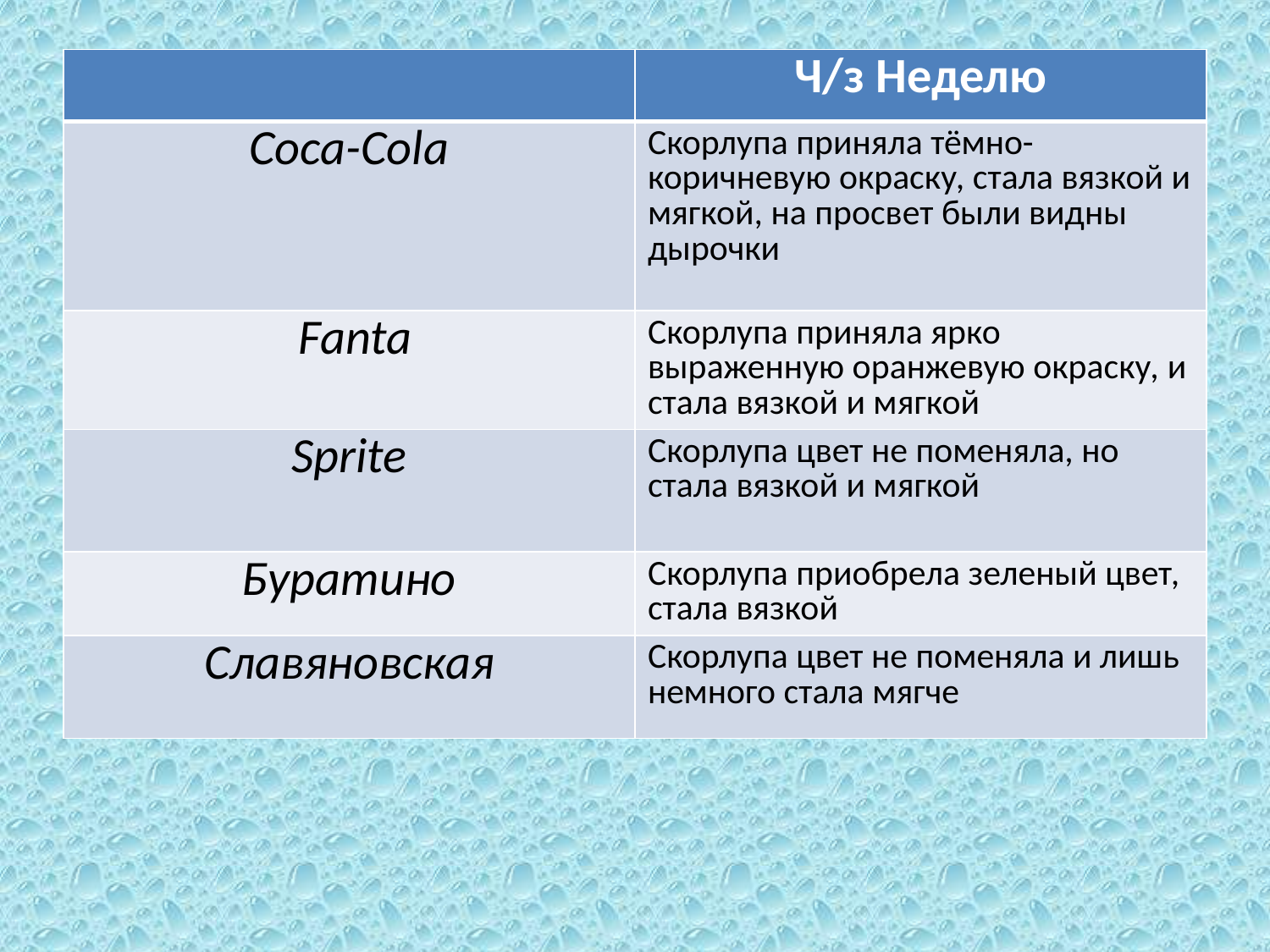

|  | Ч/з Неделю |
| --- | --- |
| Coca-Cola | Скорлупа приняла тёмно-коричневую окраску, стала вязкой и мягкой, на просвет были видны дырочки |
| Fanta | Скорлупа приняла ярко выраженную оранжевую окраску, и стала вязкой и мягкой |
| Sprite | Скорлупа цвет не поменяла, но стала вязкой и мягкой |
| Буратино | Скорлупа приобрела зеленый цвет, стала вязкой |
| Славяновская | Скорлупа цвет не поменяла и лишь немного стала мягче |